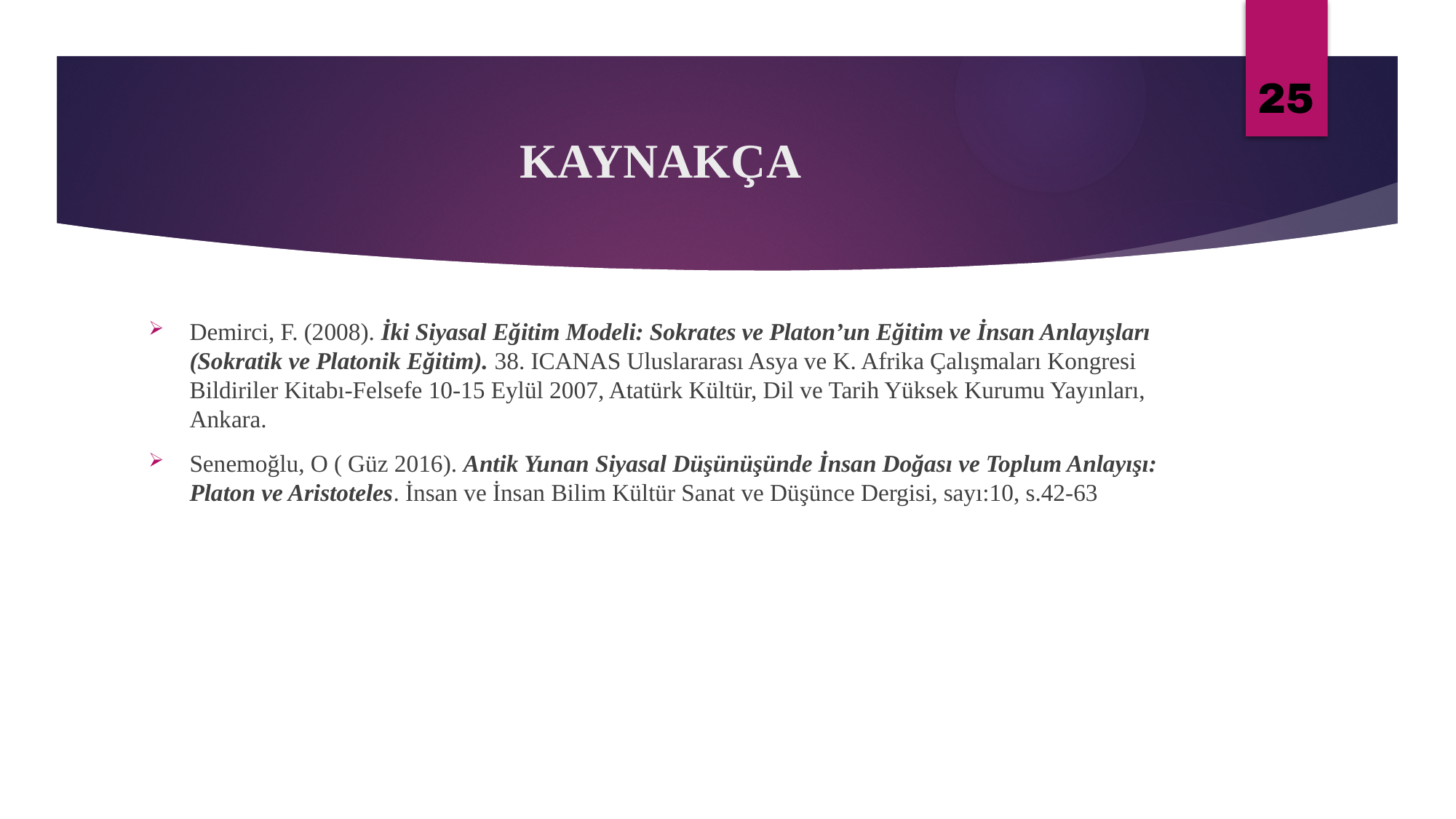

# KAYNAKÇA
Demirci, F. (2008). İki Siyasal Eğitim Modeli: Sokrates ve Platon’un Eğitim ve İnsan Anlayışları (Sokratik ve Platonik Eğitim). 38. ICANAS Uluslararası Asya ve K. Afrika Çalışmaları Kongresi Bildiriler Kitabı-Felsefe 10-15 Eylül 2007, Atatürk Kültür, Dil ve Tarih Yüksek Kurumu Yayınları, Ankara.
Senemoğlu, O ( Güz 2016). Antik Yunan Siyasal Düşünüşünde İnsan Doğası ve Toplum Anlayışı: Platon ve Aristoteles. İnsan ve İnsan Bilim Kültür Sanat ve Düşünce Dergisi, sayı:10, s.42-63

25